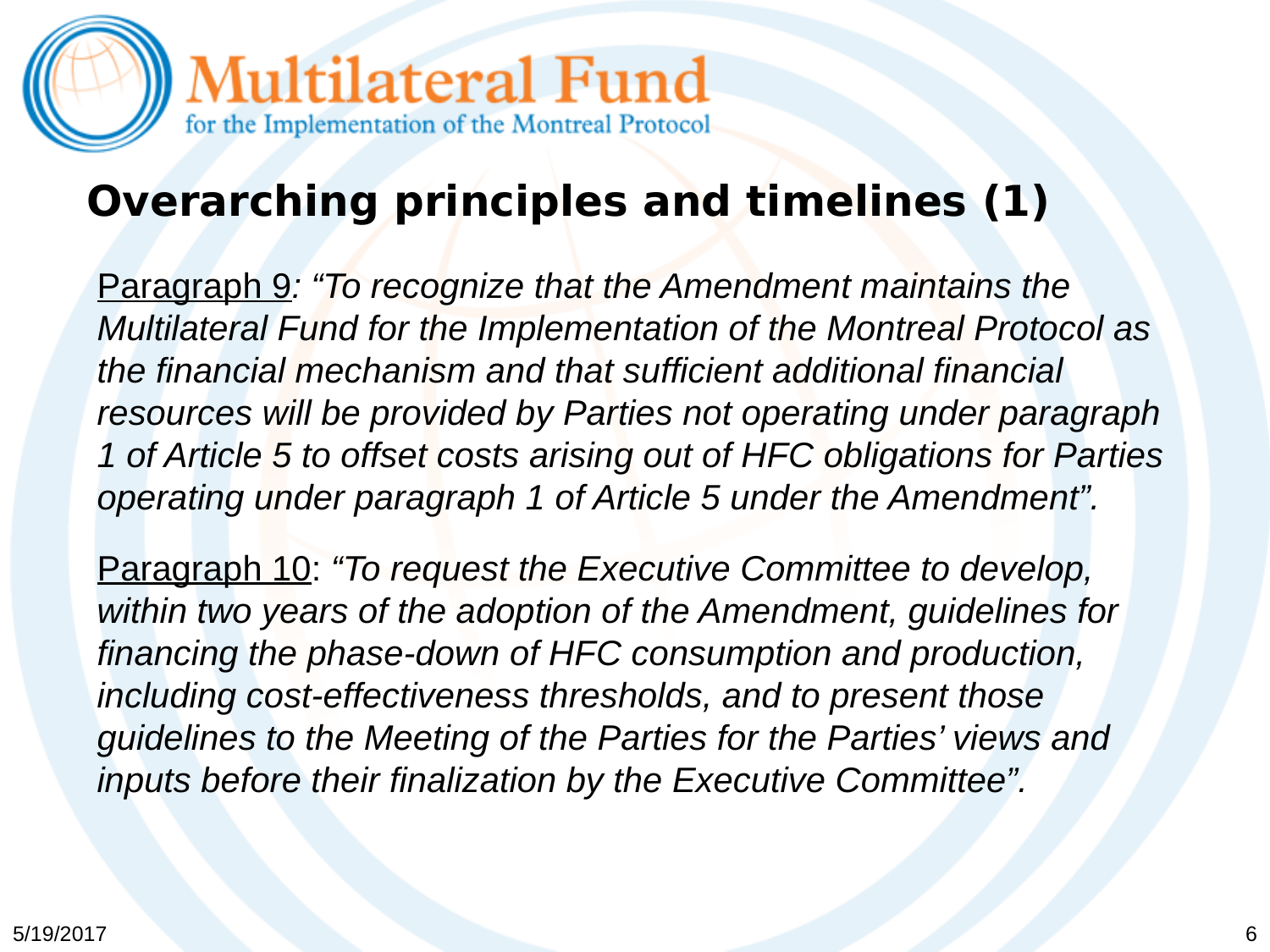

# Overarching principles and timelines (1)
Paragraph 9: “To recognize that the Amendment maintains the Multilateral Fund for the Implementation of the Montreal Protocol as the financial mechanism and that sufficient additional financial resources will be provided by Parties not operating under paragraph 1 of Article 5 to offset costs arising out of HFC obligations for Parties operating under paragraph 1 of Article 5 under the Amendment”.
Paragraph 10: “To request the Executive Committee to develop, within two years of the adoption of the Amendment, guidelines for financing the phase-down of HFC consumption and production, including cost-effectiveness thresholds, and to present those guidelines to the Meeting of the Parties for the Parties’ views and inputs before their finalization by the Executive Committee”.
5/19/2017
6